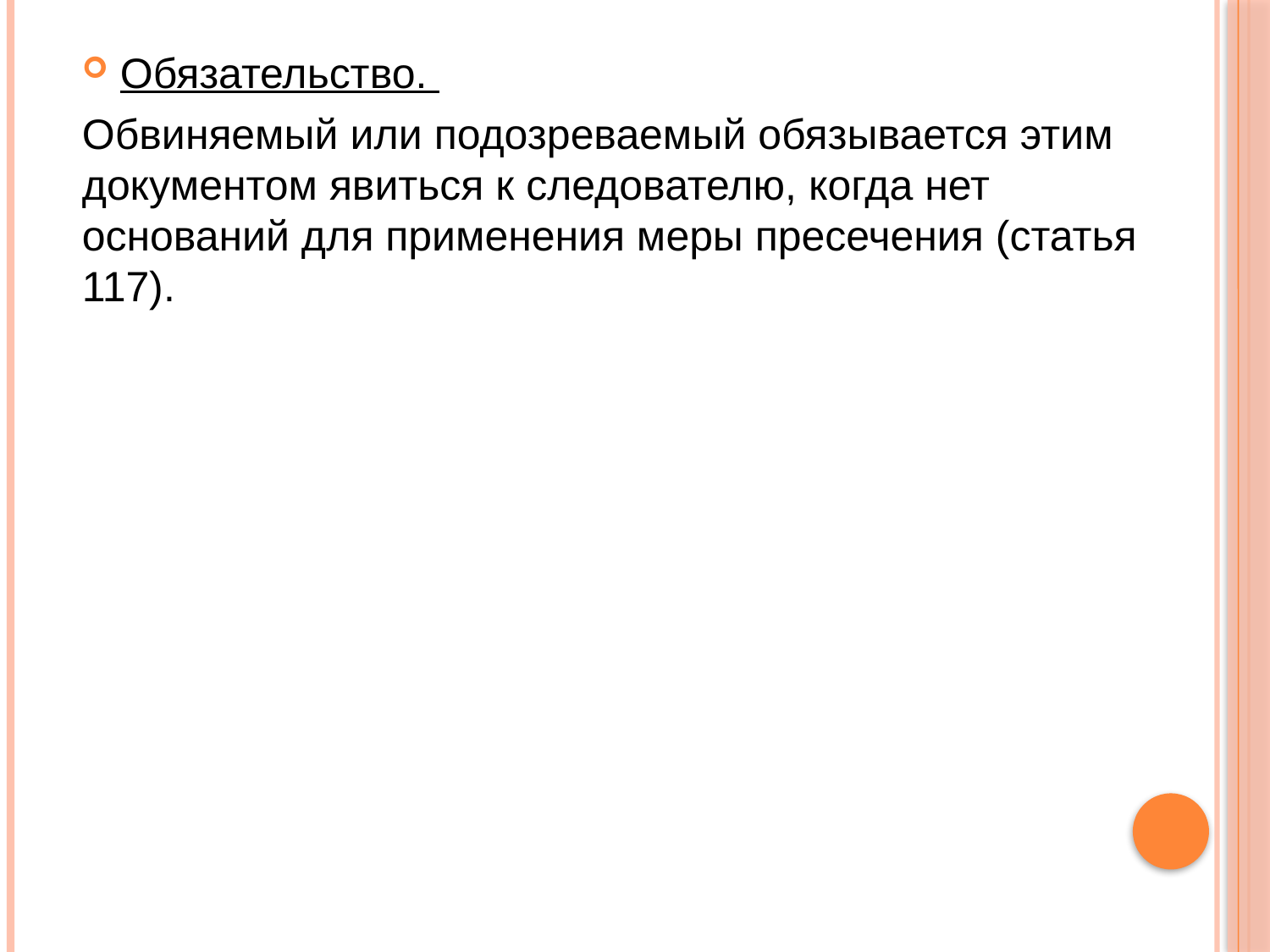

#
Обязательство.
Обвиняемый или подозреваемый обязывается этим документом явиться к следователю, когда нет оснований для применения меры пресечения (статья 117).